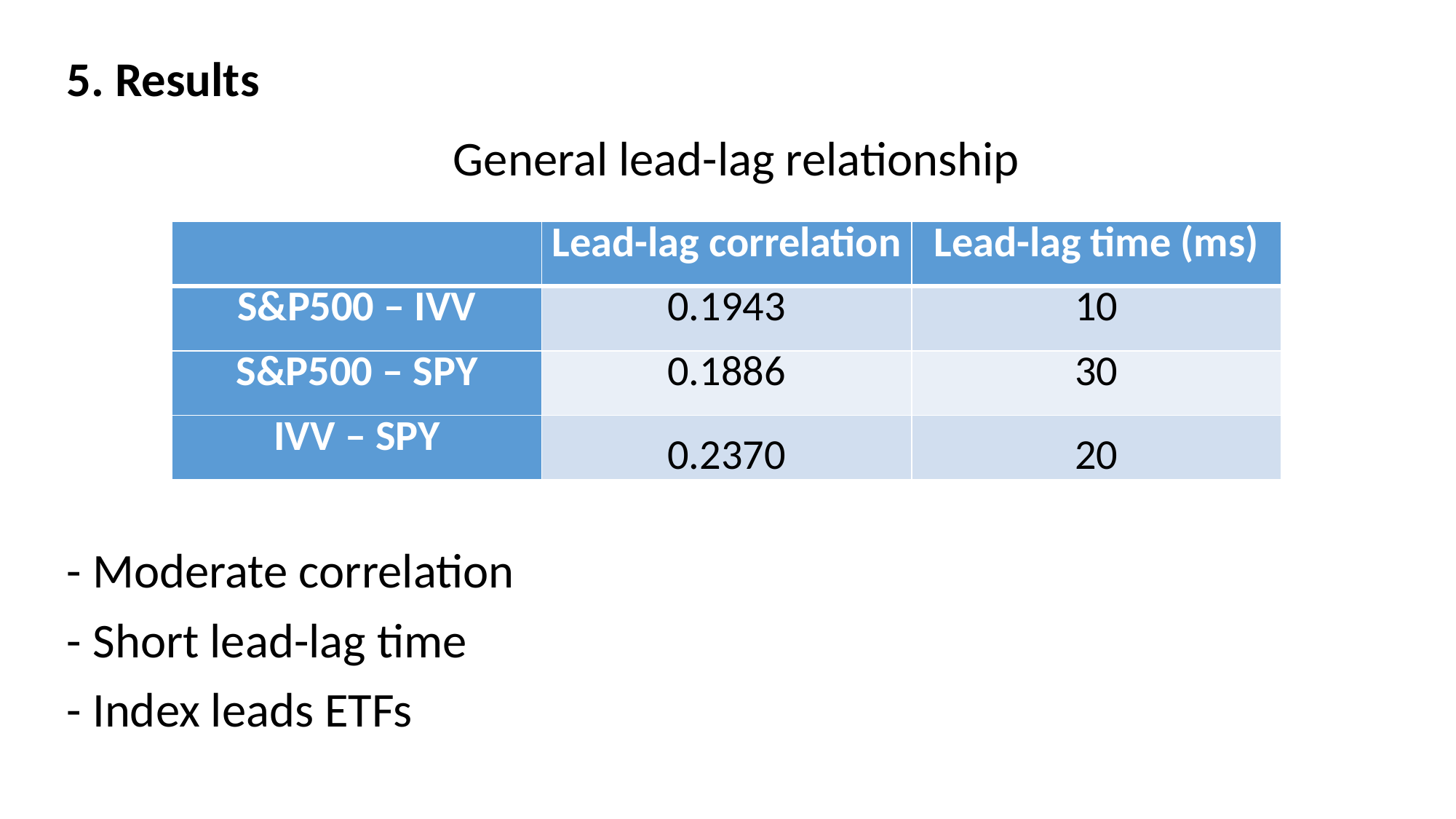

5. Results
General lead-lag relationship
|  | Lead-lag correlation | Lead-lag time (ms) |
| --- | --- | --- |
| S&P500 – IVV | 0.1943 | 10 |
| S&P500 – SPY | 0.1886 | 30 |
| IVV – SPY | 0.2370 | 20 |
- Moderate correlation
- Short lead-lag time
- Index leads ETFs